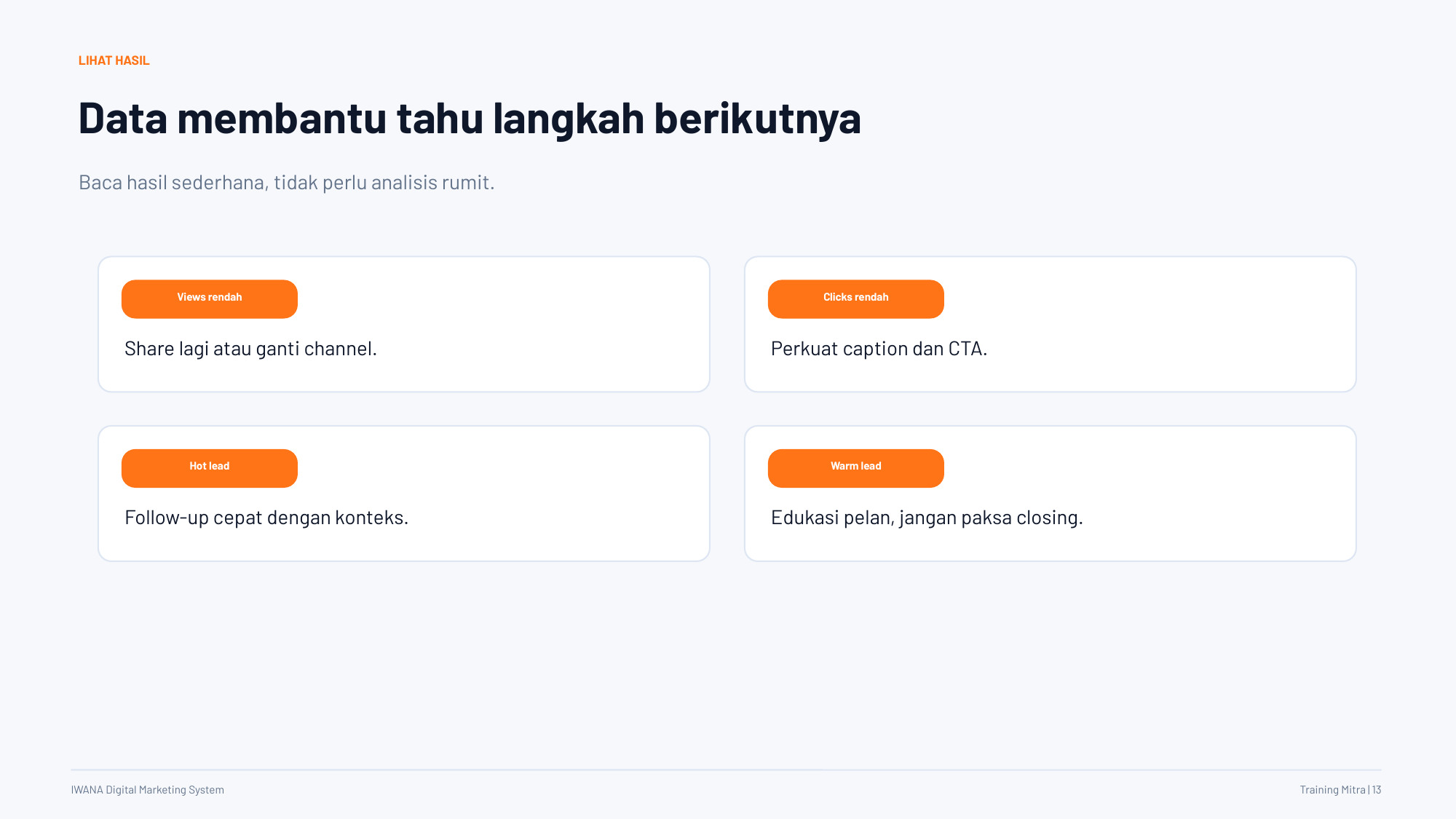

LIHAT HASIL
Data membantu tahu langkah berikutnya
Baca hasil sederhana, tidak perlu analisis rumit.

Views rendah
Clicks rendah
Share lagi atau ganti channel.
Perkuat caption dan CTA.

Hot lead
Warm lead
Follow-up cepat dengan konteks.
Edukasi pelan, jangan paksa closing.

IWANA Digital Marketing System
Training Mitra | 13